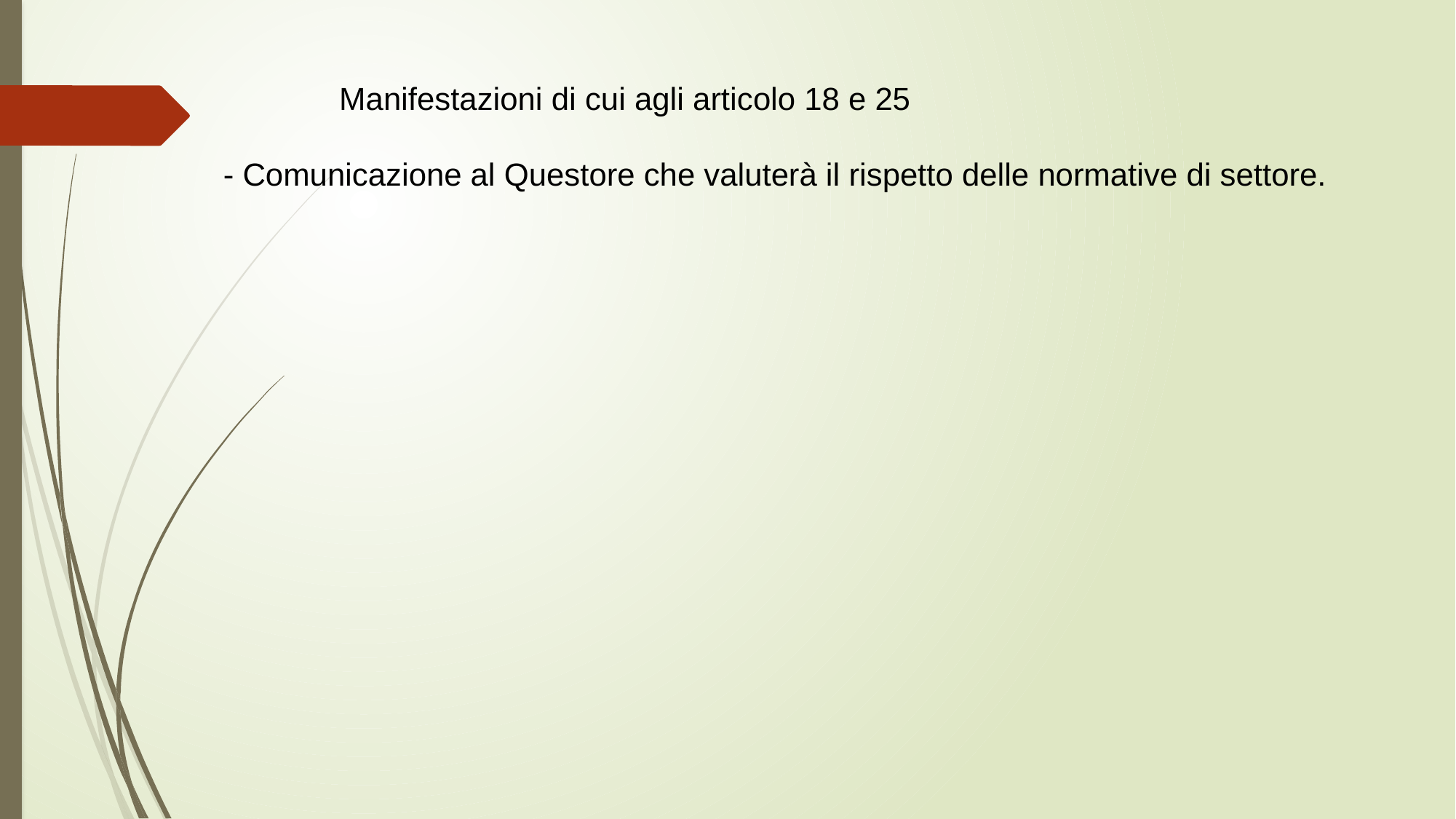

# Manifestazioni di cui agli articolo 18 e 25 - Comunicazione al Questore che valuterà il rispetto delle normative di settore.